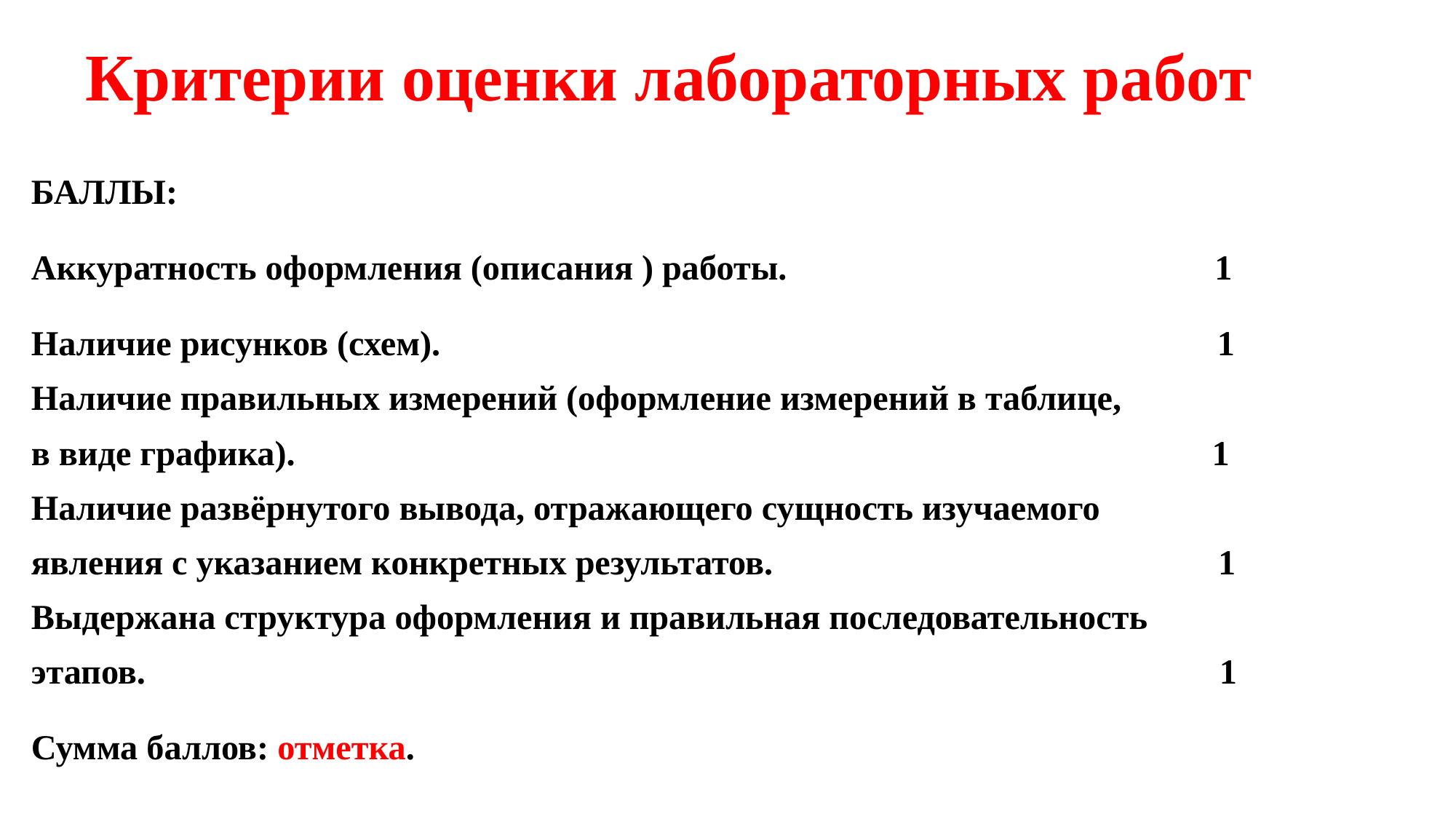

# Критерии оценки лабораторных работ
БАЛЛЫ:
Аккуратность оформления (описания ) работы.                                                 1
Наличие рисунков (схем).                                                                                         1
Наличие правильных измерений (оформление измерений в таблице,
в виде графика).                                                                                                         1
Наличие развёрнутого вывода, отражающего сущность изучаемого
явления с указанием конкретных результатов.                                                   1
Выдержана структура оформления и правильная последовательность
этапов.                                                                                                                           1
Сумма баллов: отметка.